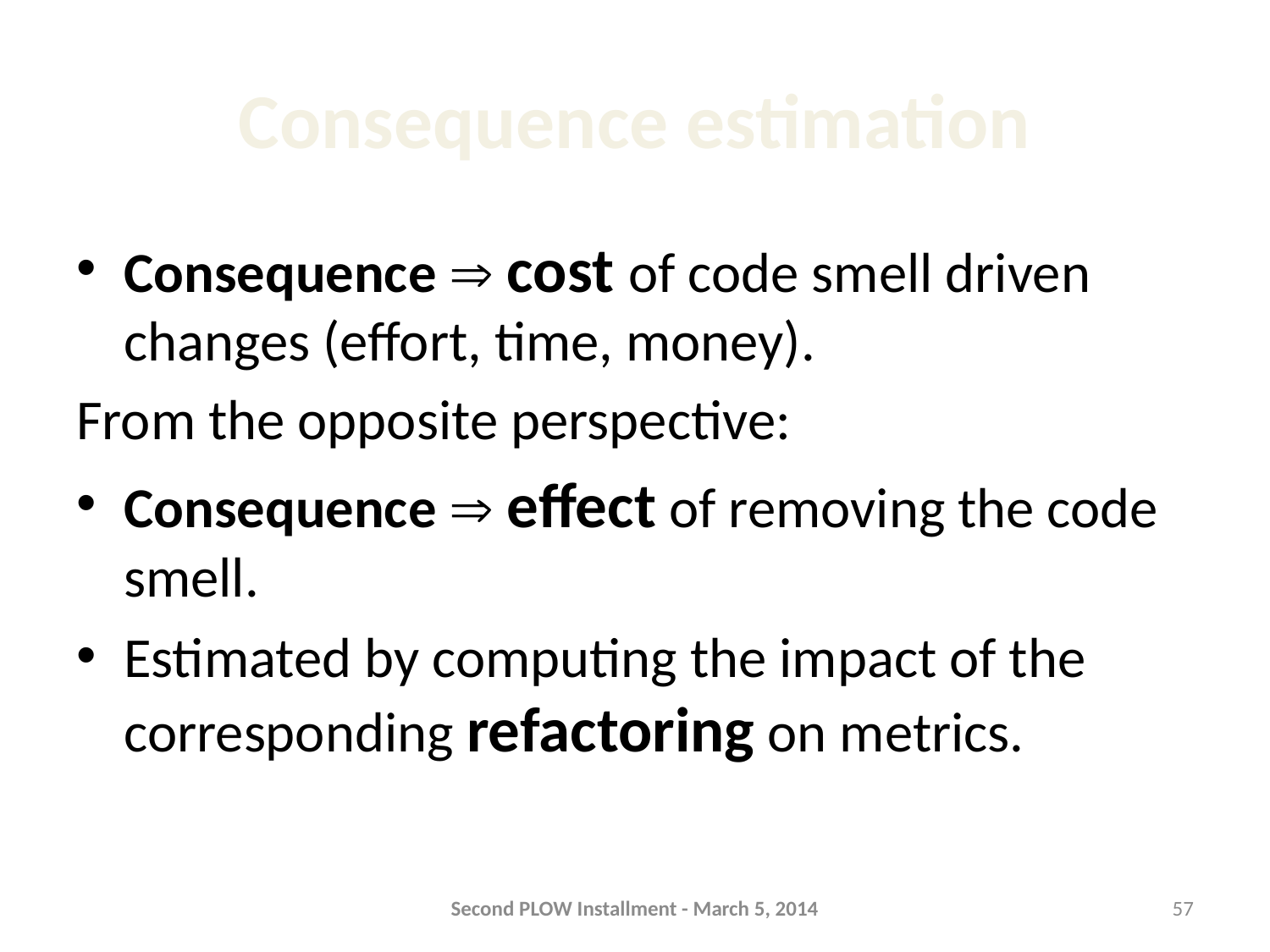

# Consequence estimation
Consequence ⇒ cost of code smell driven changes (effort, time, money).
From the opposite perspective:
Consequence ⇒ effect of removing the code smell.
Estimated by computing the impact of the corresponding refactoring on metrics.
Second PLOW Installment - March 5, 2014
57